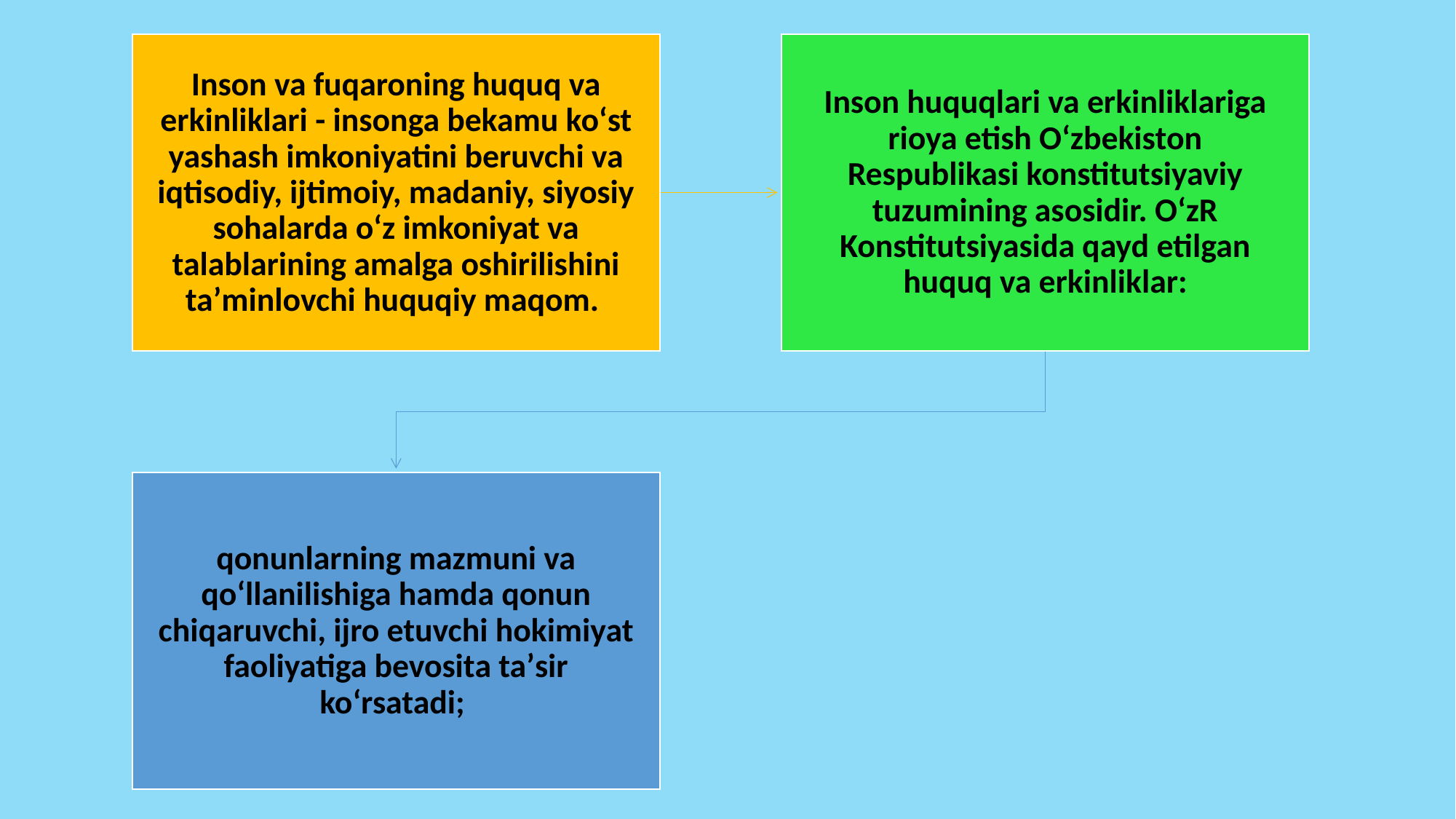

Inson va fuqaroning huquq va erkinliklari - insonga bekamu koʻst yashash imkoniyatini beruvchi va iqtisodiy, ijtimoiy, madaniy, siyosiy sohalarda oʻz imkoniyat va talablarining amalga oshirilishini taʼminlovchi huquqiy maqom.

Inson huquqlari va erkinliklariga rioya etish Oʻzbekiston Respublikasi konstitutsiyaviy tuzumining asosidir. OʻzR Konstitutsiyasida qayd etilgan huquq va erkinliklar:
qonunlarning mazmuni va qoʻllanilishiga hamda qonun chiqaruvchi, ijro etuvchi hokimiyat faoliyatiga bevosita taʼsir koʻrsatadi;